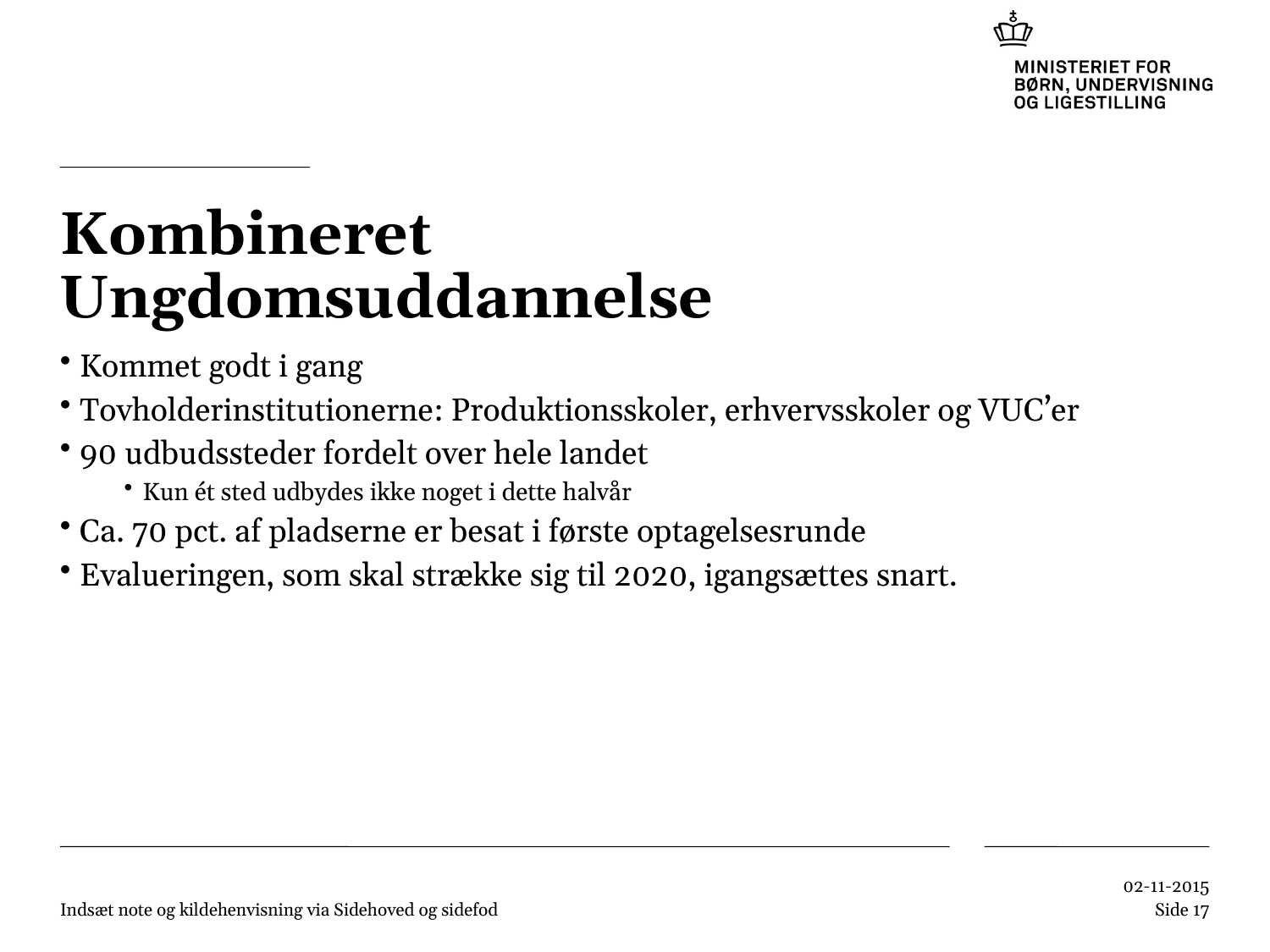

# Kombineret Ungdomsuddannelse
Kommet godt i gang
Tovholderinstitutionerne: Produktionsskoler, erhvervsskoler og VUC’er
90 udbudssteder fordelt over hele landet
Kun ét sted udbydes ikke noget i dette halvår
Ca. 70 pct. af pladserne er besat i første optagelsesrunde
Evalueringen, som skal strække sig til 2020, igangsættes snart.
Indsæt note og kildehenvisning via Sidehoved og sidefod
02-11-2015
Side 17